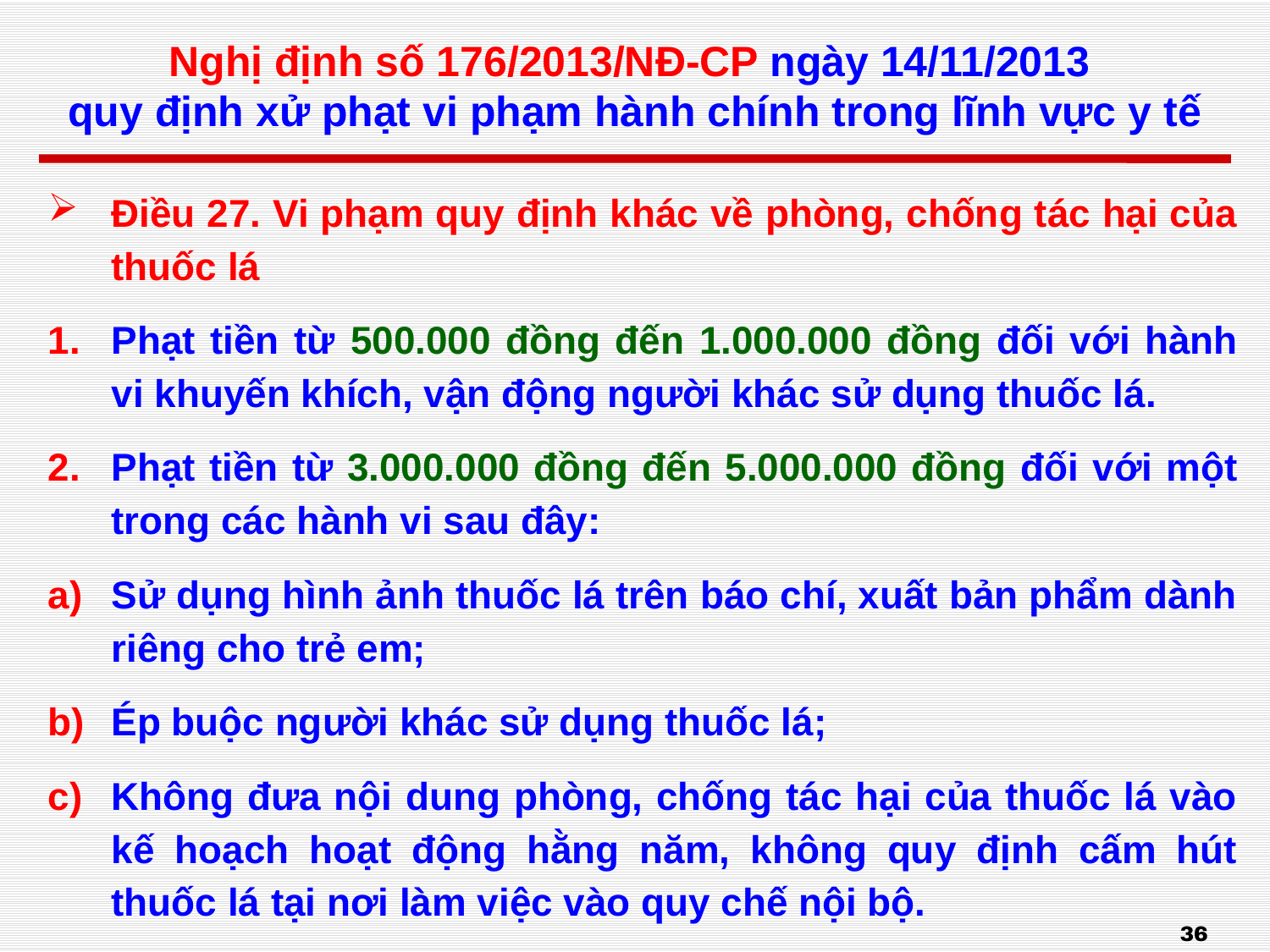

# Nghị định số 176/2013/NĐ-CP ngày 14/11/2013 quy định xử phạt vi phạm hành chính trong lĩnh vực y tế
Điều 27. Vi phạm quy định khác về phòng, chống tác hại của thuốc lá
Phạt tiền từ 500.000 đồng đến 1.000.000 đồng đối với hành vi khuyến khích, vận động người khác sử dụng thuốc lá.
Phạt tiền từ 3.000.000 đồng đến 5.000.000 đồng đối với một trong các hành vi sau đây:
Sử dụng hình ảnh thuốc lá trên báo chí, xuất bản phẩm dành riêng cho trẻ em;
Ép buộc người khác sử dụng thuốc lá;
Không đưa nội dung phòng, chống tác hại của thuốc lá vào kế hoạch hoạt động hằng năm, không quy định cấm hút thuốc lá tại nơi làm việc vào quy chế nội bộ.